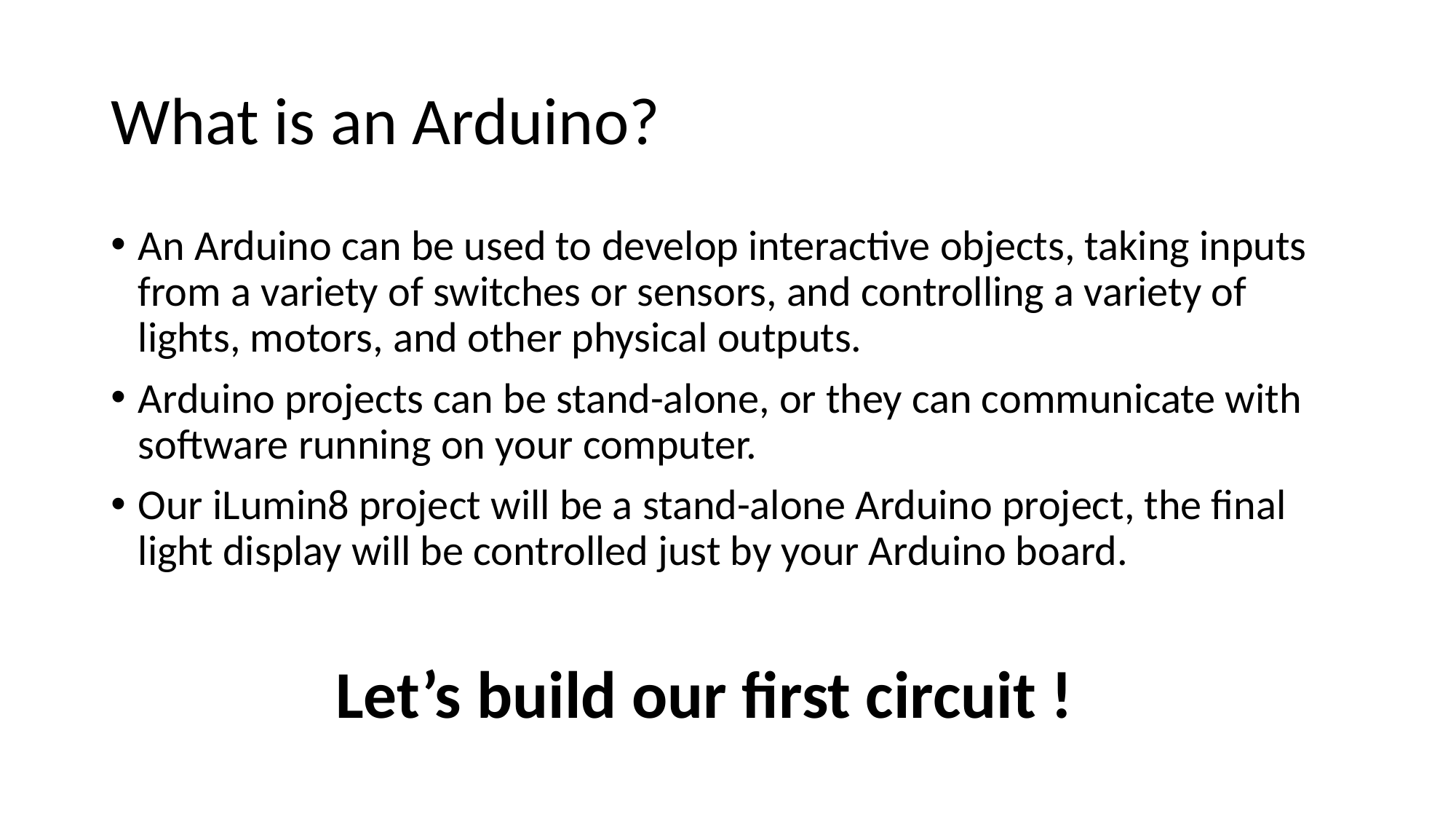

# What is an Arduino?
An Arduino can be used to develop interactive objects, taking inputs from a variety of switches or sensors, and controlling a variety of lights, motors, and other physical outputs.
Arduino projects can be stand-alone, or they can communicate with software running on your computer.
Our iLumin8 project will be a stand-alone Arduino project, the final light display will be controlled just by your Arduino board.
Let’s build our first circuit !